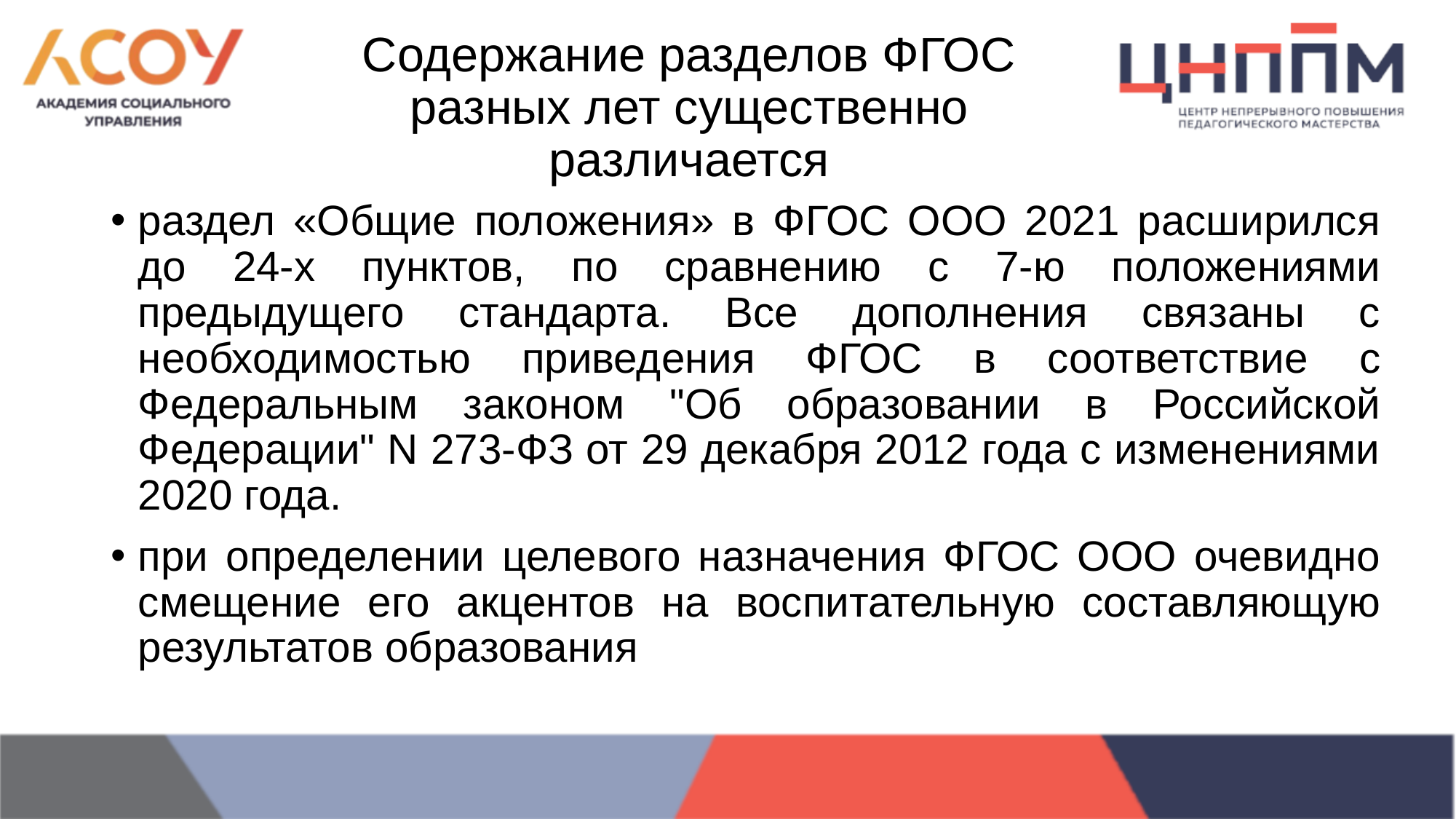

# Содержание разделов ФГОС разных лет существенно различается
раздел «Общие положения» в ФГОС ООО 2021 расширился до 24-х пунктов, по сравнению с 7-ю положениями предыдущего стандарта. Все дополнения связаны с необходимостью приведения ФГОС в соответствие с Федеральным законом "Об образовании в Российской Федерации" N 273-ФЗ от 29 декабря 2012 года с изменениями 2020 года.
при определении целевого назначения ФГОС ООО очевидно смещение его акцентов на воспитательную составляющую результатов образования